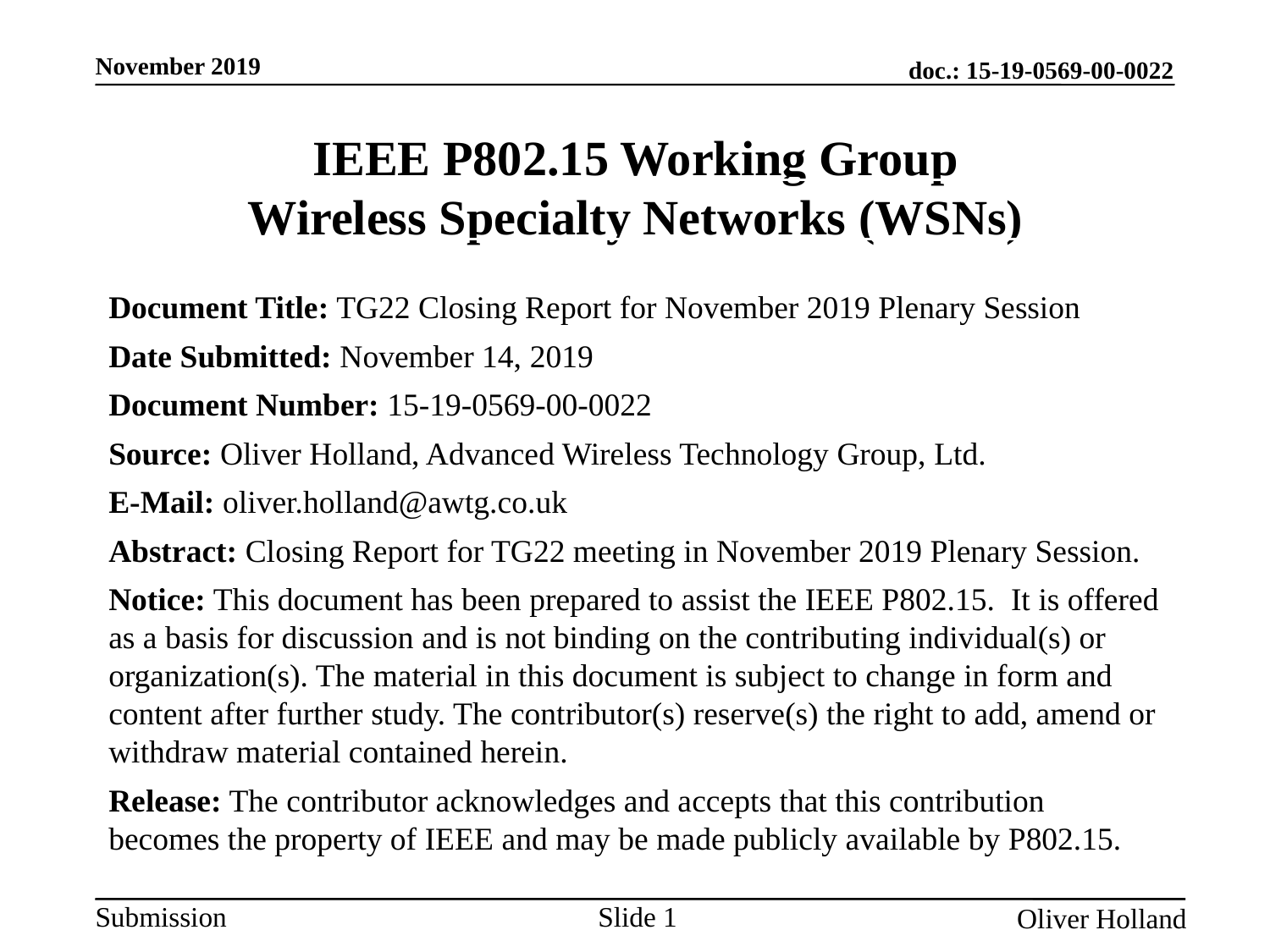

IEEE P802.15 Working Group
Wireless Specialty Networks (WSNs)

Document Title: TG22 Closing Report for November 2019 Plenary Session
Date Submitted: November 14, 2019
Document Number: 15-19-0569-00-0022
Source: Oliver Holland, Advanced Wireless Technology Group, Ltd.
E-Mail: oliver.holland@awtg.co.uk
Abstract: Closing Report for TG22 meeting in November 2019 Plenary Session.
Notice: This document has been prepared to assist the IEEE P802.15.  It is offered as a basis for discussion and is not binding on the contributing individual(s) or organization(s). The material in this document is subject to change in form and content after further study. The contributor(s) reserve(s) the right to add, amend or withdraw material contained herein.
Release: The contributor acknowledges and accepts that this contribution becomes the property of IEEE and may be made publicly available by P802.15.